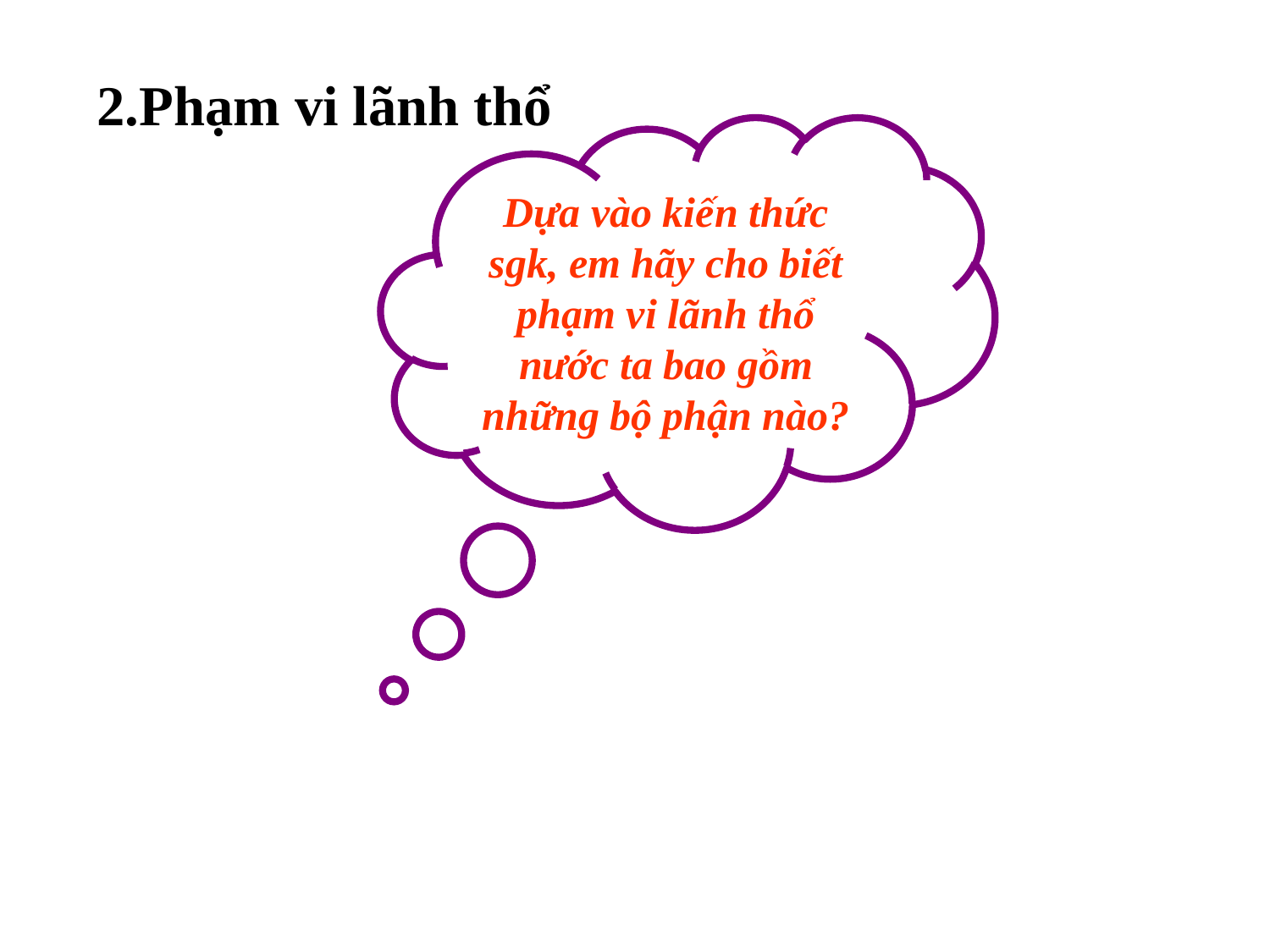

2.Phạm vi lãnh thổ
Dựa vào kiến thức sgk, em hãy cho biết phạm vi lãnh thổ nước ta bao gồm những bộ phận nào?